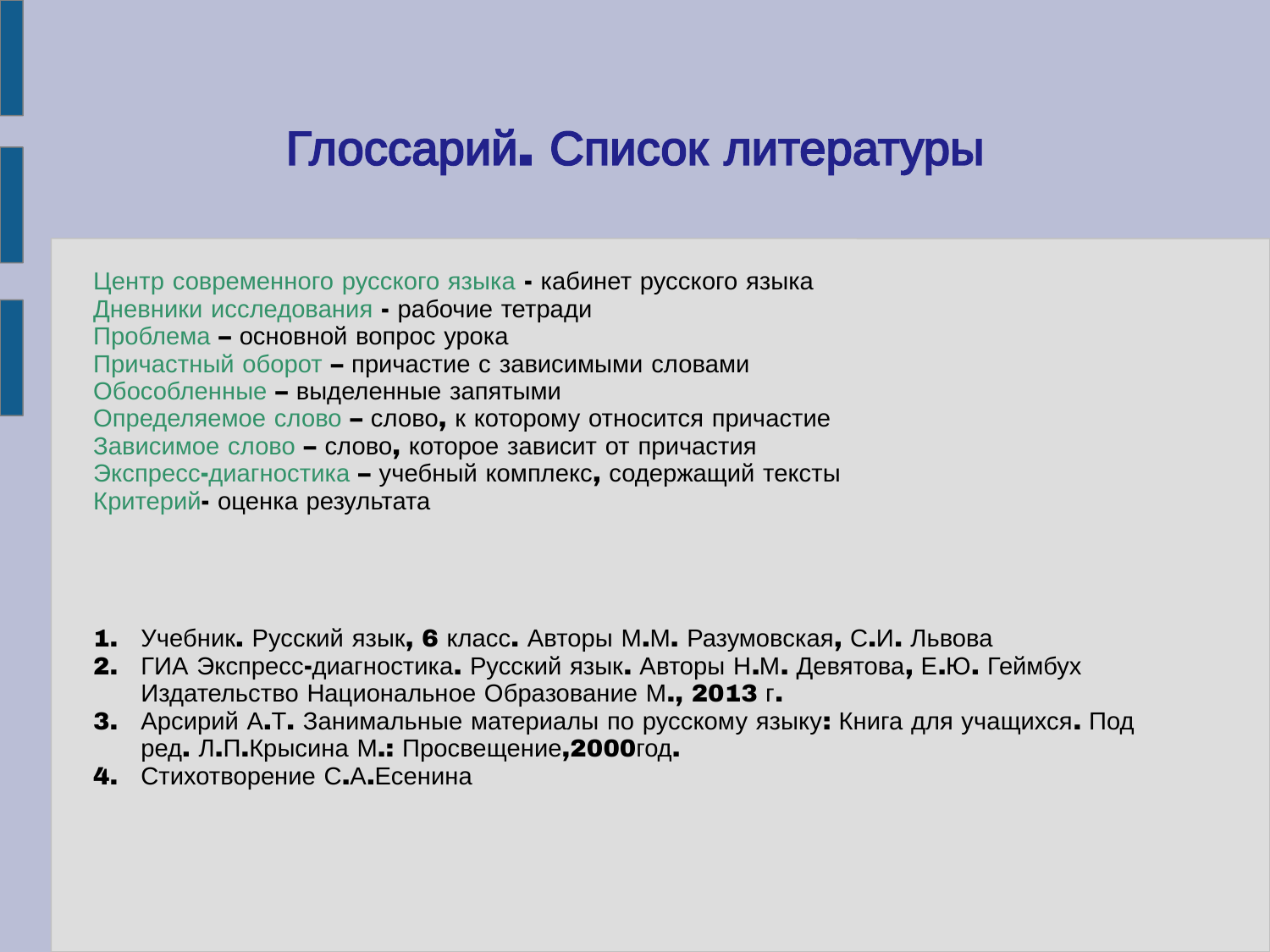

# Глоссарий. Список литературы
Центр современного русского языка - кабинет русского языка
Дневники исследования - рабочие тетради
Проблема – основной вопрос урока
Причастный оборот – причастие с зависимыми словами
Обособленные – выделенные запятыми
Определяемое слово – слово, к которому относится причастие
Зависимое слово – слово, которое зависит от причастия
Экспресс-диагностика – учебный комплекс, содержащий тексты
Критерий- оценка результата

Учебник. Русский язык, 6 класс. Авторы М.М. Разумовская, С.И. Львова
ГИА Экспресс-диагностика. Русский язык. Авторы Н.М. Девятова, Е.Ю. Геймбух Издательство Национальное Образование М., 2013 г.
Арсирий А.Т. Занимальные материалы по русскому языку: Книга для учащихся. Под ред. Л.П.Крысина М.: Просвещение,2000год.
Стихотворение С.А.Есенина